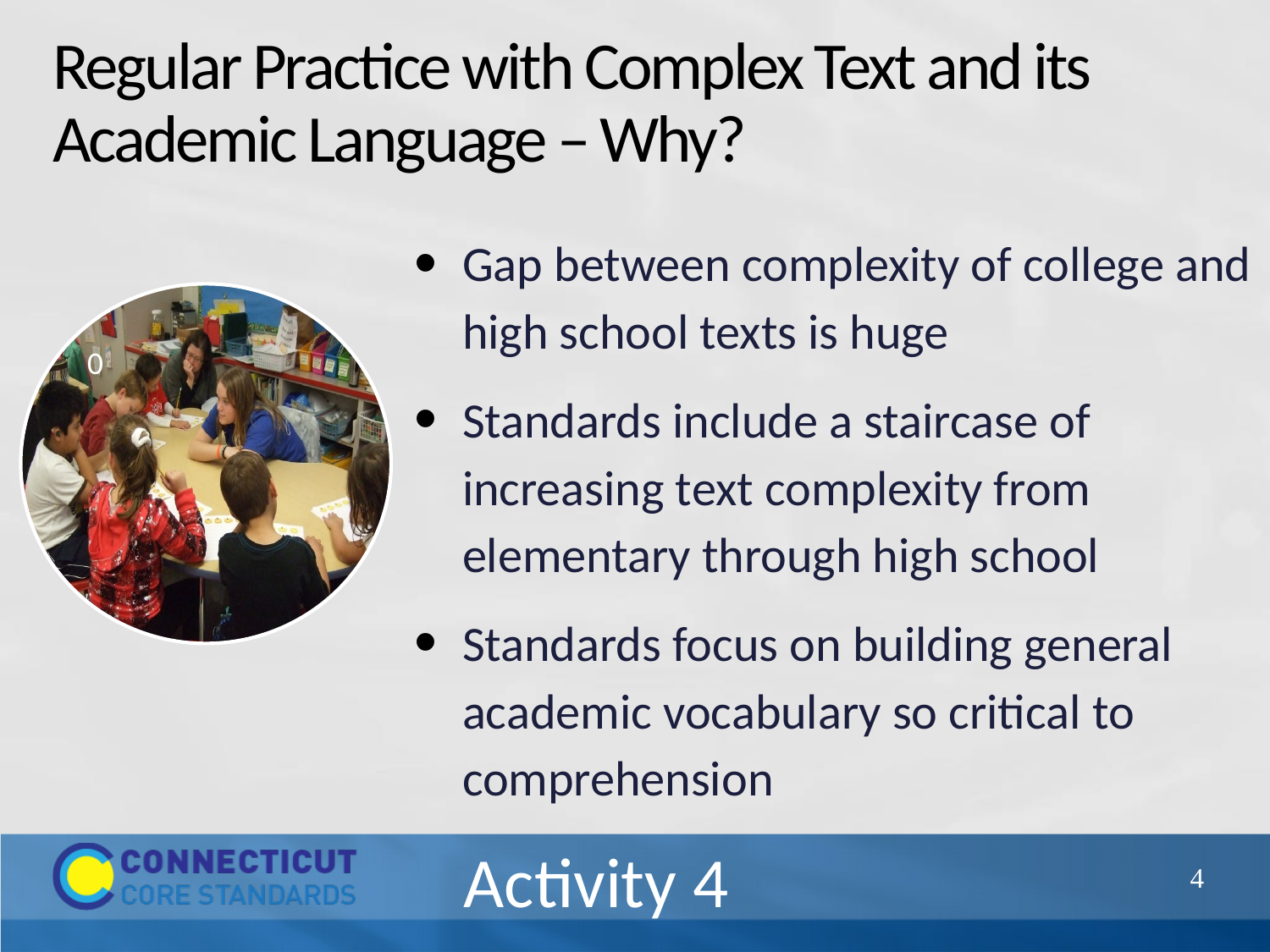

# Regular Practice with Complex Text and its Academic Language – Why?
Gap between complexity of college and high school texts is huge
Standards include a staircase of increasing text complexity from elementary through high school
Standards focus on building general academic vocabulary so critical to comprehension
0
Activity 4

4